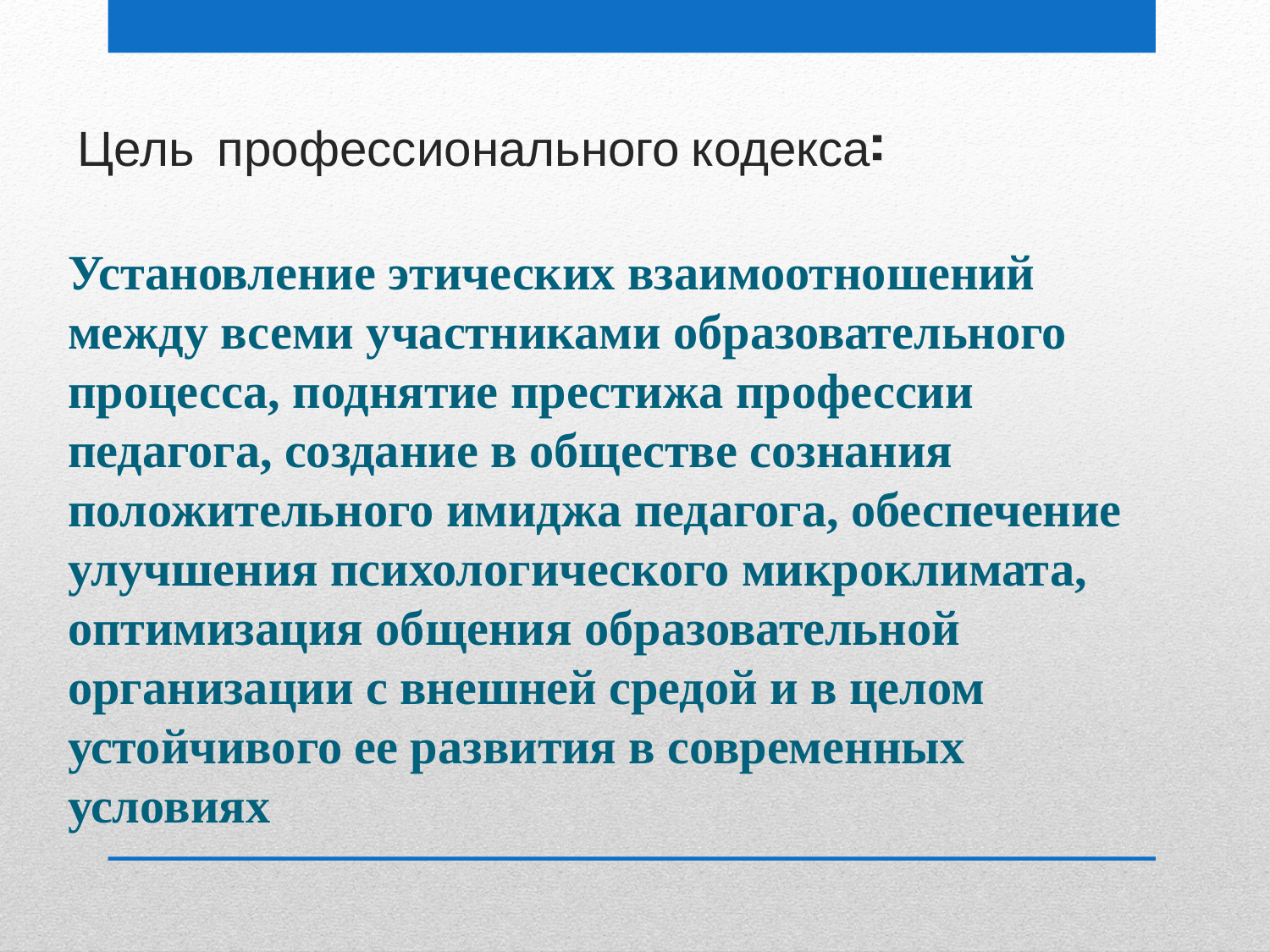

# Цель  профессионального кодекса:
Установление этических взаимоотношений между всеми участниками образовательного процесса, поднятие престижа профессии педагога, создание в обществе сознания положительного имиджа педагога, обеспечение улучшения психологического микроклимата,  оптимизация общения образовательной организации с внешней средой и в целом устойчивого ее развития в современных условиях